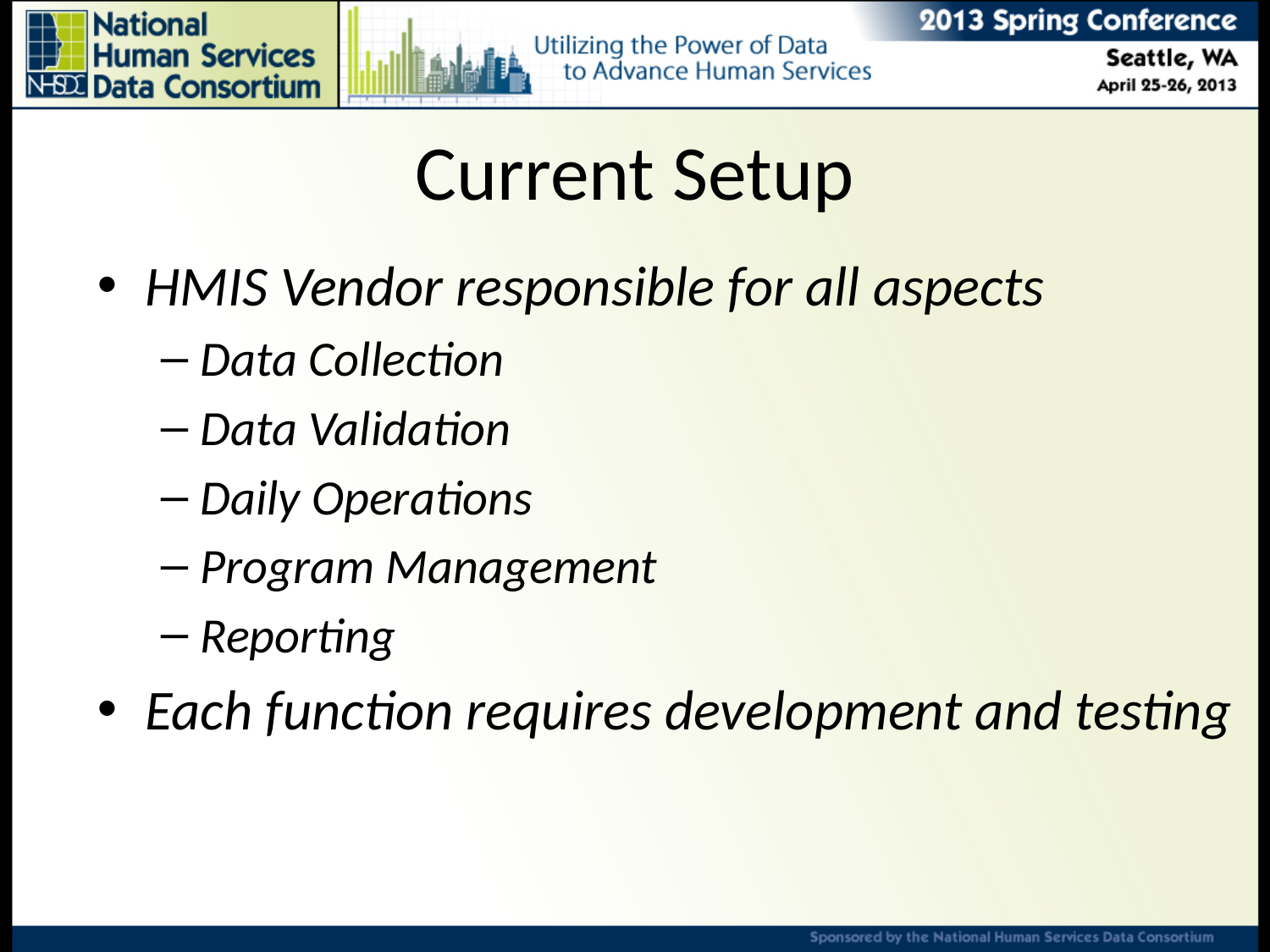

# Current Setup
HMIS Vendor responsible for all aspects
Data Collection
Data Validation
Daily Operations
Program Management
Reporting
Each function requires development and testing